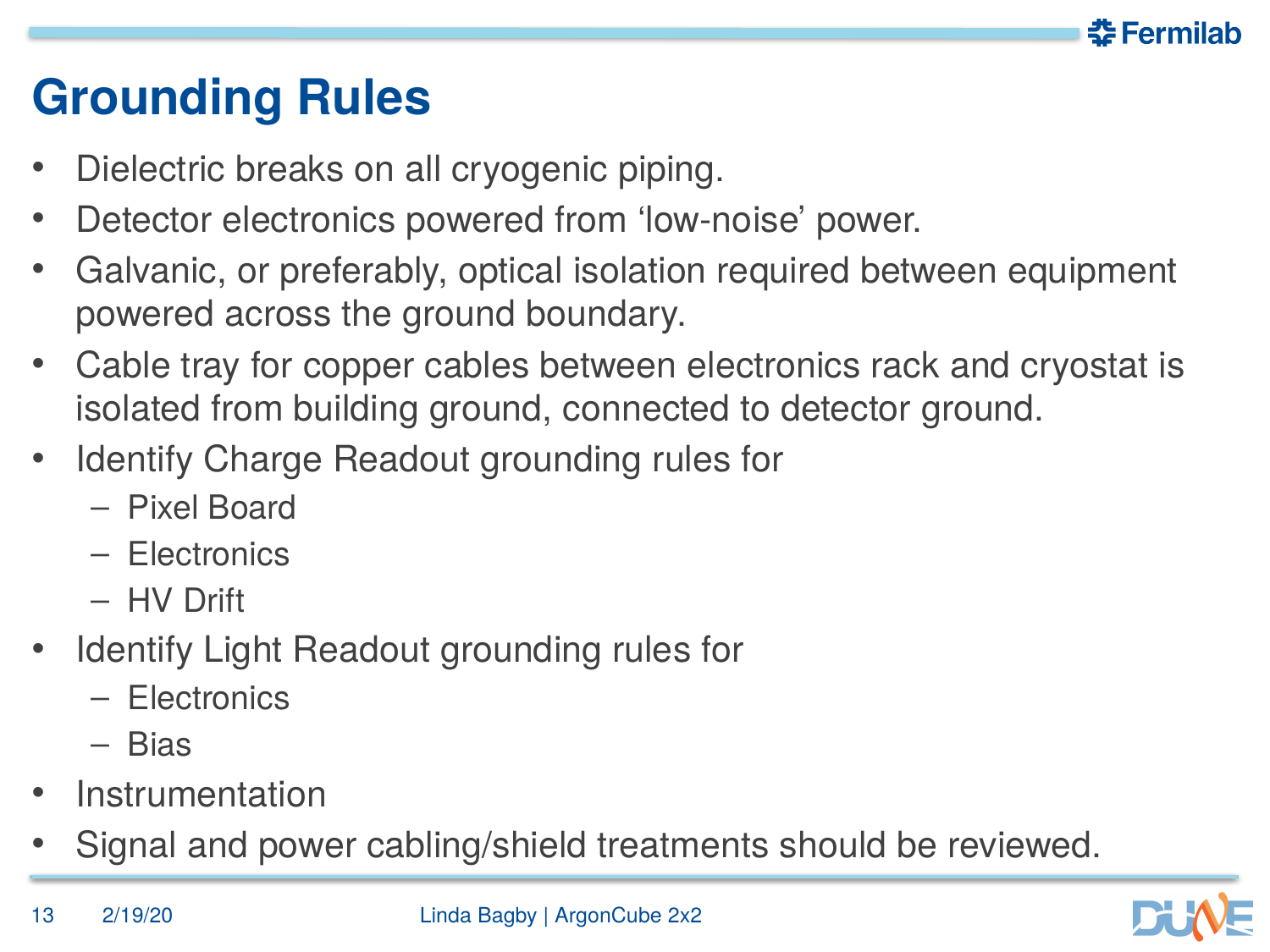

# Grounding Rules
Dielectric breaks on all cryogenic piping.
Detector electronics powered from ‘low-noise’ power.
Galvanic, or preferably, optical isolation required between equipment powered across the ground boundary.
Cable tray for copper cables between electronics rack and cryostat is isolated from building ground, connected to detector ground.
Identify Charge Readout grounding rules for
Pixel Board
Electronics
HV Drift
Identify Light Readout grounding rules for
Electronics
Bias
Instrumentation
Signal and power cabling/shield treatments should be reviewed.

13
2/19/20
Linda Bagby | ArgonCube 2x2